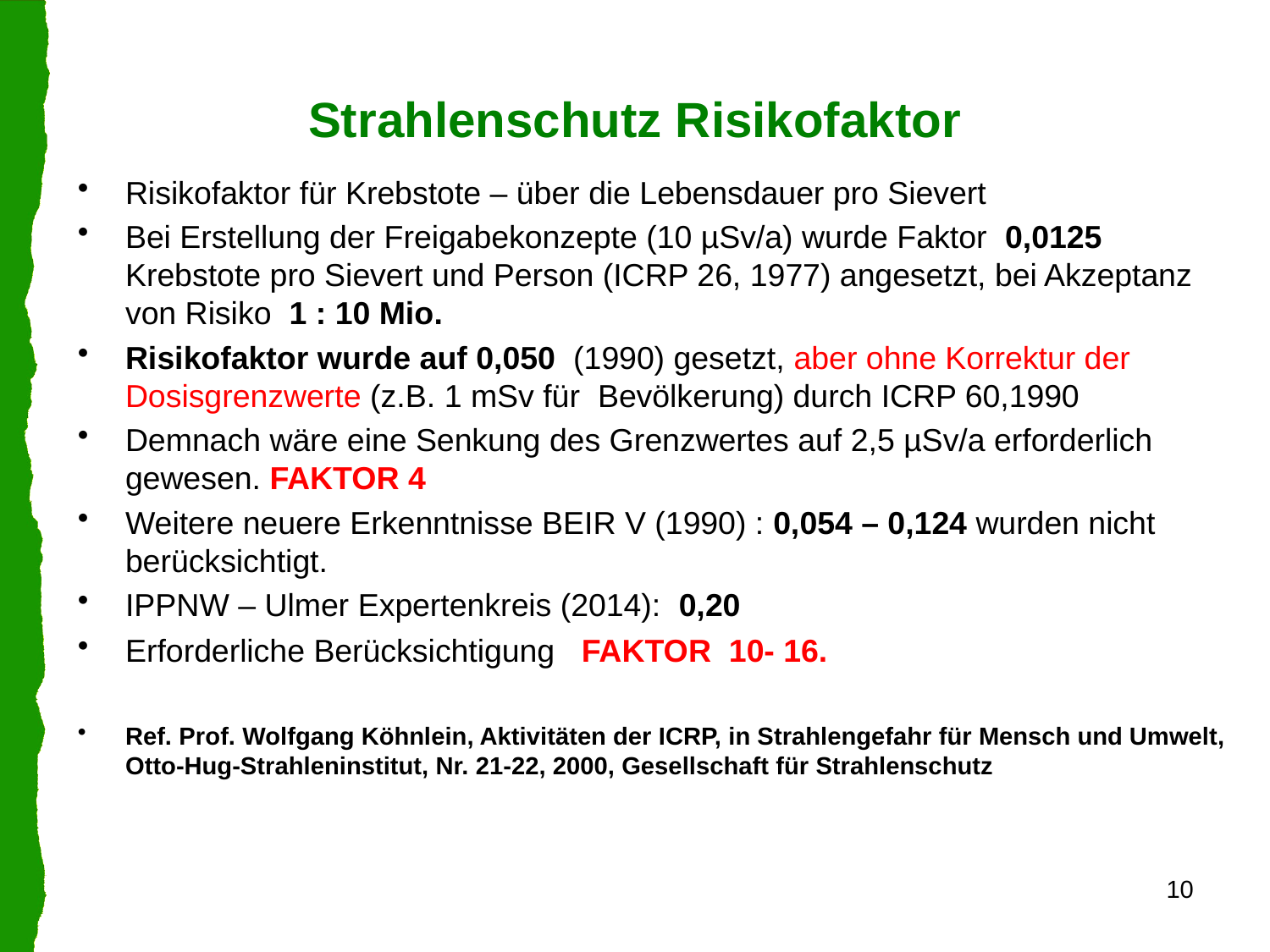

# Strahlenschutz Risikofaktor
Risikofaktor für Krebstote – über die Lebensdauer pro Sievert
Bei Erstellung der Freigabekonzepte (10 µSv/a) wurde Faktor  0,0125  Krebstote pro Sievert und Person (ICRP 26, 1977) angesetzt, bei Akzeptanz von Risiko  1 : 10 Mio.
Risikofaktor wurde auf 0,050  (1990) gesetzt, aber ohne Korrektur der Dosisgrenzwerte (z.B. 1 mSv für  Bevölkerung) durch ICRP 60,1990
Demnach wäre eine Senkung des Grenzwertes auf 2,5 µSv/a erforderlich gewesen. FAKTOR 4
Weitere neuere Erkenntnisse BEIR V (1990) : 0,054 – 0,124 wurden nicht berücksichtigt.
IPPNW – Ulmer Expertenkreis (2014):  0,20
Erforderliche Berücksichtigung   FAKTOR  10- 16.
Ref. Prof. Wolfgang Köhnlein, Aktivitäten der ICRP, in Strahlengefahr für Mensch und Umwelt, Otto-Hug-Strahleninstitut, Nr. 21-22, 2000, Gesellschaft für Strahlenschutz

10